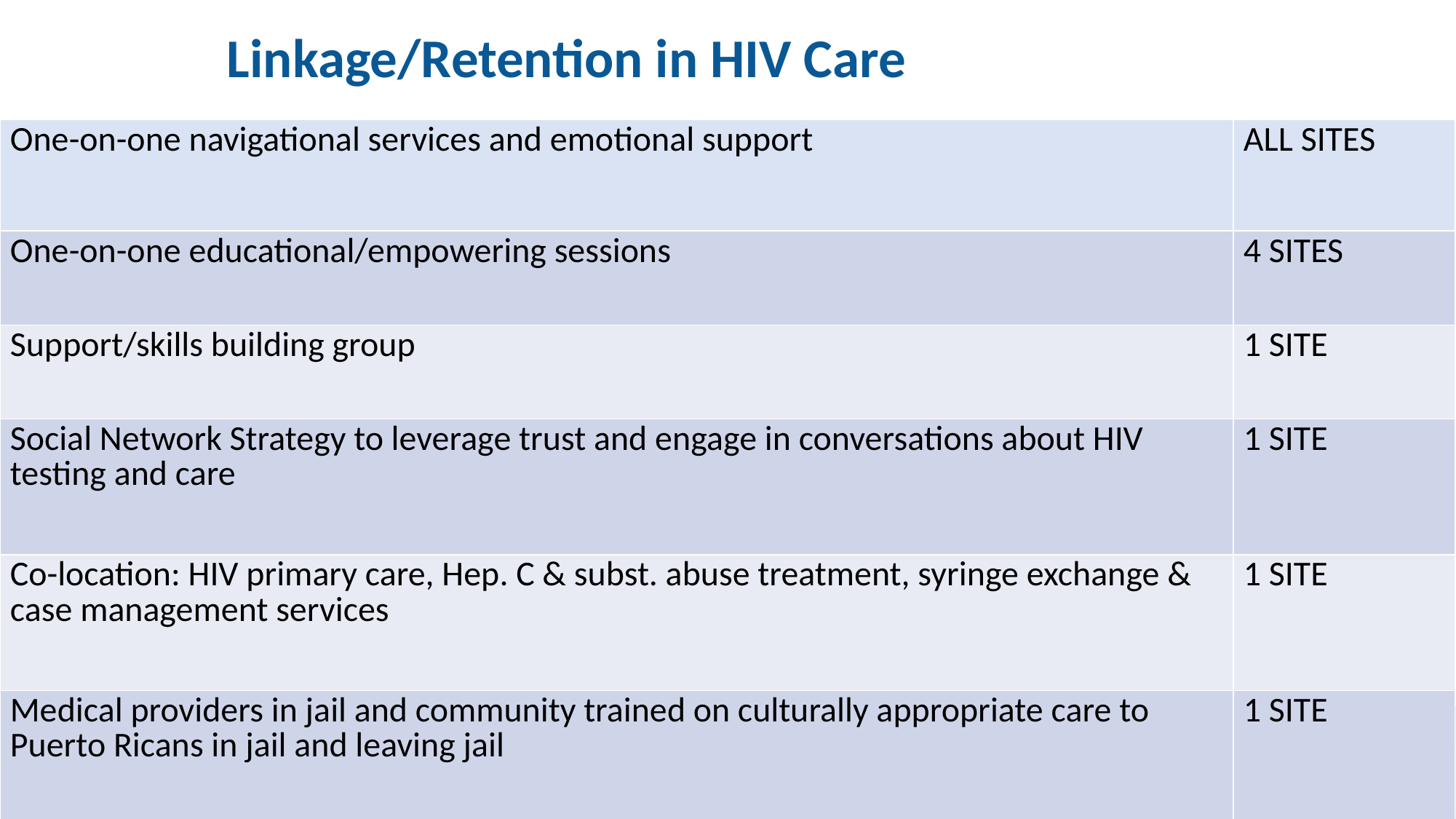

Linkage/Retention in HIV Care
-
| One-on-one navigational services and emotional support | ALL SITES |
| --- | --- |
| One-on-one educational/empowering sessions | 4 SITES |
| Support/skills building group | 1 SITE |
| Social Network Strategy to leverage trust and engage in conversations about HIV testing and care | 1 SITE |
| Co-location: HIV primary care, Hep. C & subst. abuse treatment, syringe exchange & case management services | 1 SITE |
| Medical providers in jail and community trained on culturally appropriate care to Puerto Ricans in jail and leaving jail | 1 SITE |